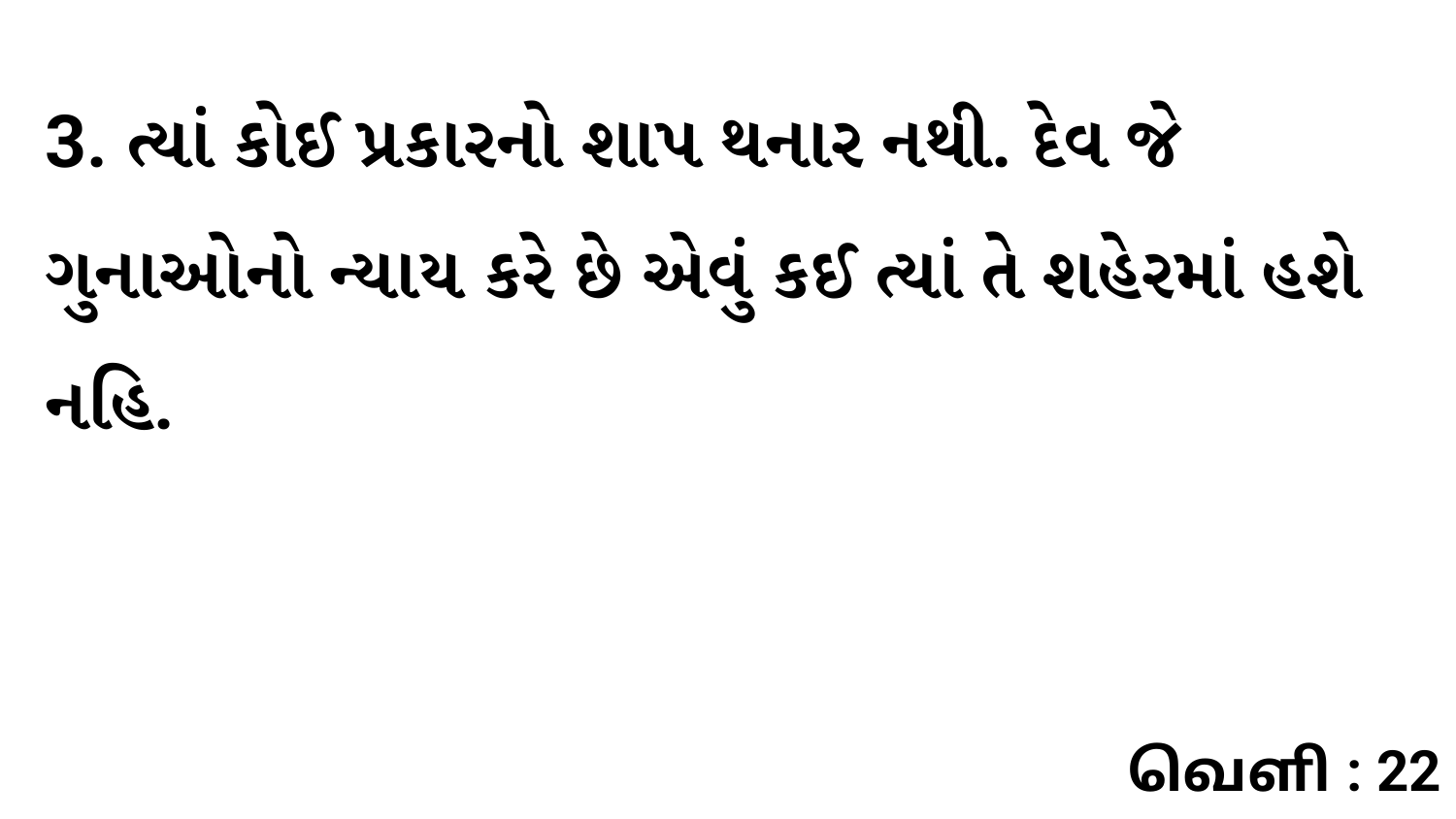

3. ત્યાં કોઈ પ્રકારનો શાપ થનાર નથી. દેવ જે ગુનાઓનો ન્યાય કરે છે એવું કઈ ત્યાં તે શહેરમાં હશે નહિ.
வெளி : 22